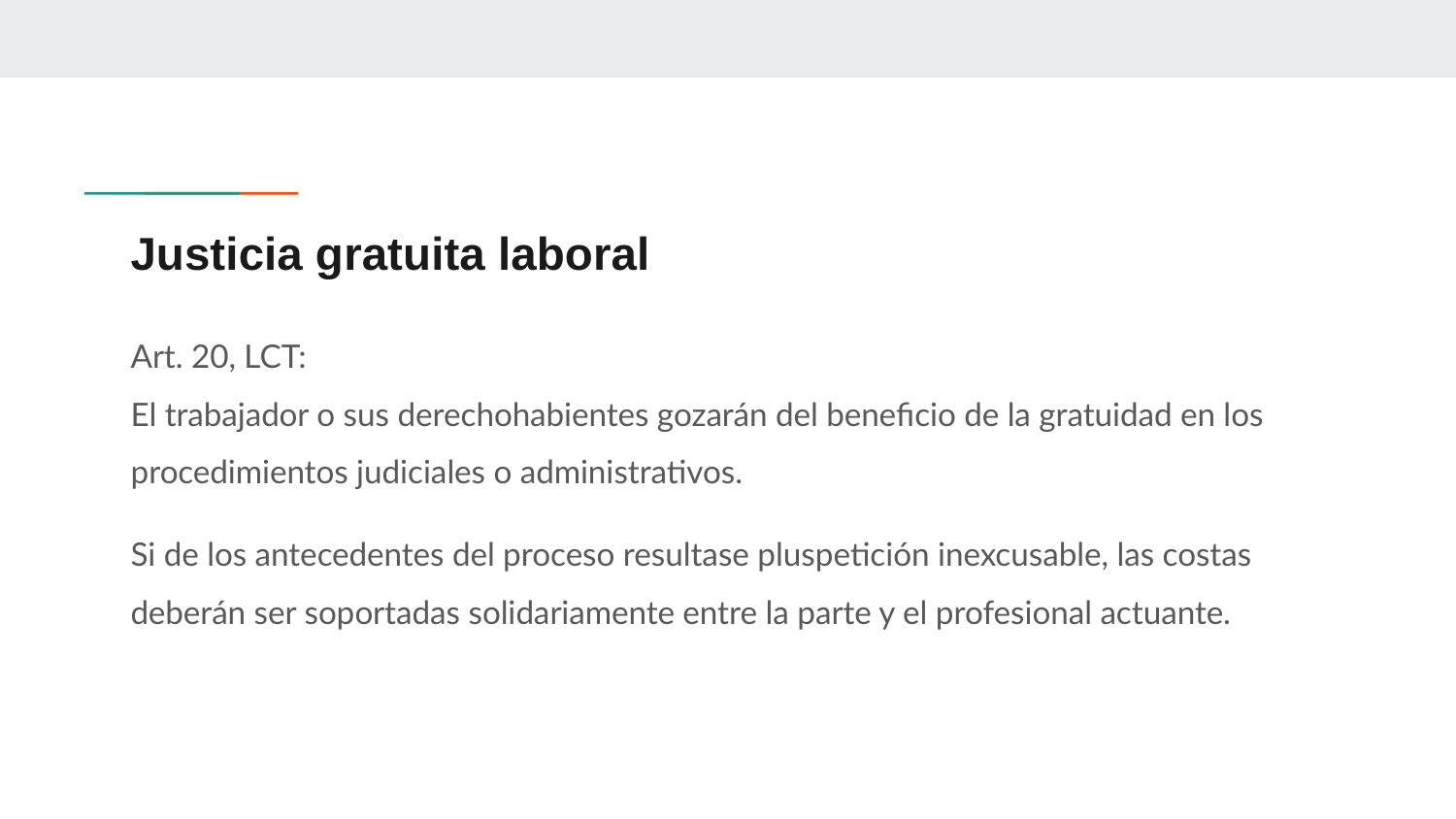

# Justicia gratuita laboral

Art. 20, LCT:
El trabajador o sus derechohabientes gozarán del beneficio de la gratuidad en los procedimientos judiciales o administrativos.
Si de los antecedentes del proceso resultase pluspetición inexcusable, las costas deberán ser soportadas solidariamente entre la parte y el profesional actuante.